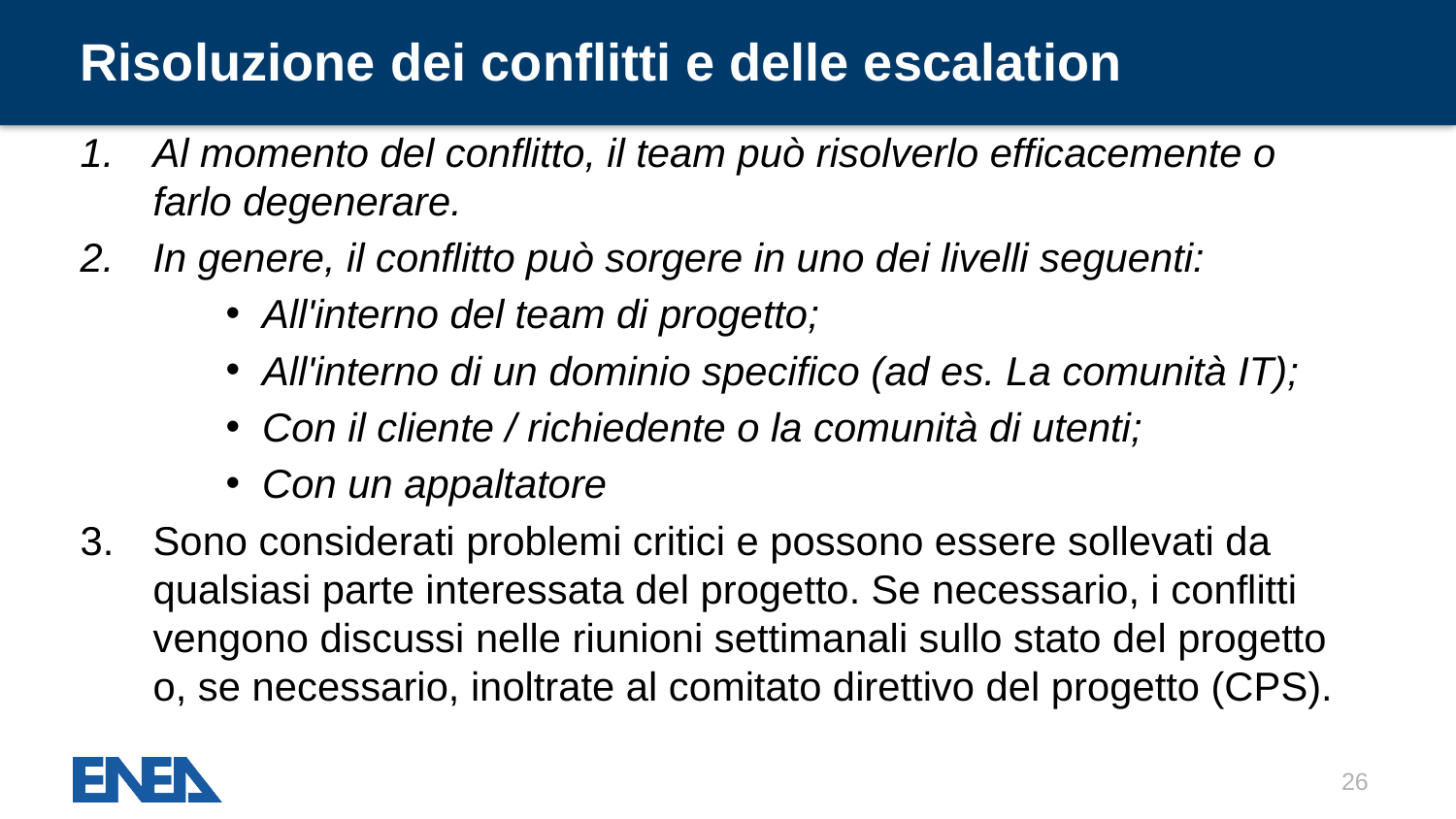

# Risoluzione dei conflitti e delle escalation
Al momento del conflitto, il team può risolverlo efficacemente o farlo degenerare.
In genere, il conflitto può sorgere in uno dei livelli seguenti:
All'interno del team di progetto;
All'interno di un dominio specifico (ad es. La comunità IT);
Con il cliente / richiedente o la comunità di utenti;
Con un appaltatore
Sono considerati problemi critici e possono essere sollevati da qualsiasi parte interessata del progetto. Se necessario, i conflitti vengono discussi nelle riunioni settimanali sullo stato del progetto o, se necessario, inoltrate al comitato direttivo del progetto (CPS).
26